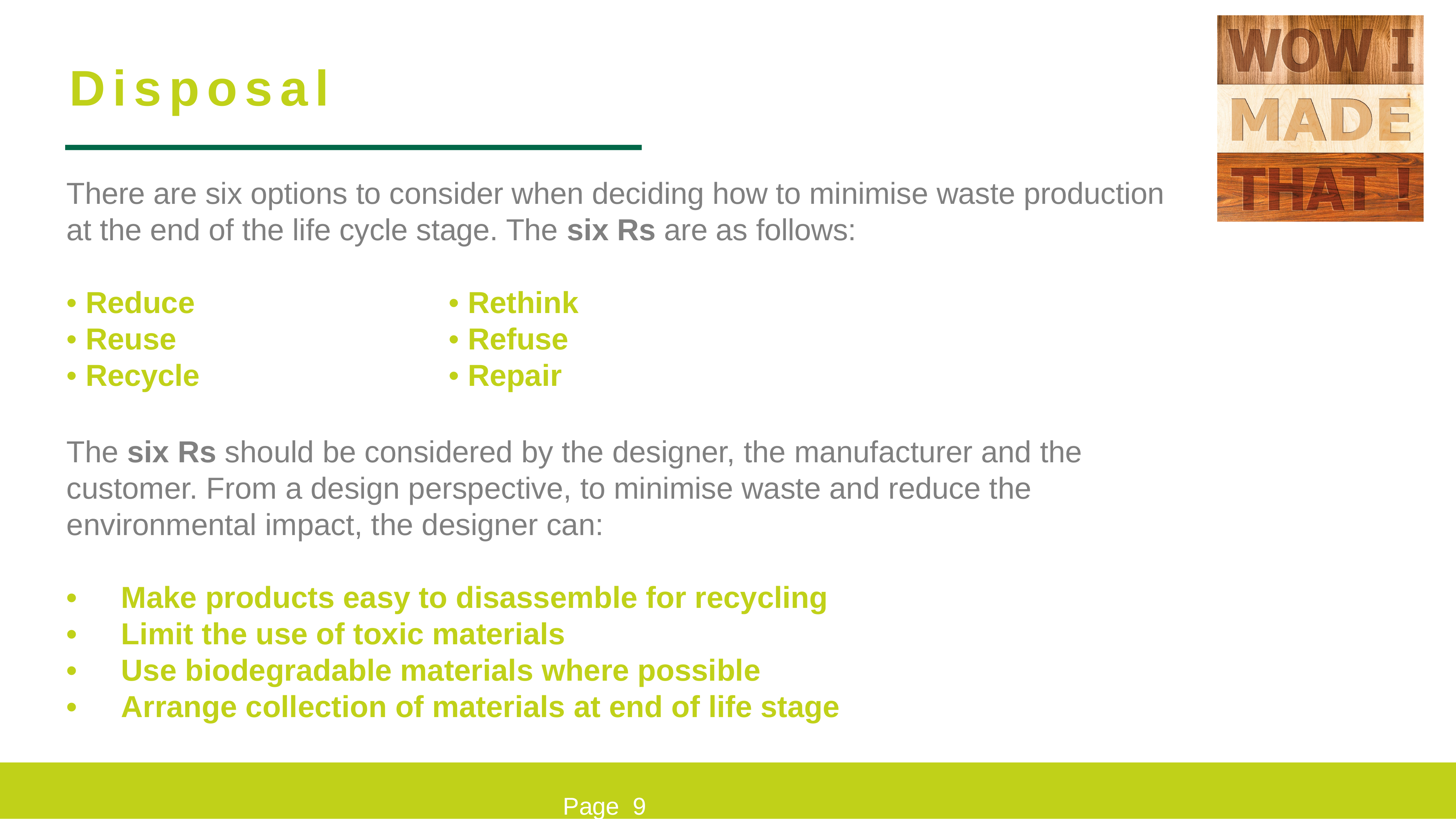

Disposal

There are six options to consider when deciding how to minimise waste production at the end of the life cycle stage. The six Rs are as follows:

• Reduce					• Rethink
• Reuse					• Refuse
• Recycle					• Repair

The six Rs should be considered by the designer, the manufacturer and the customer. From a design perspective, to minimise waste and reduce the environmental impact, the designer can:

•	Make products easy to disassemble for recycling
•	Limit the use of toxic materials
•	Use biodegradable materials where possible
•	Arrange collection of materials at end of life stage